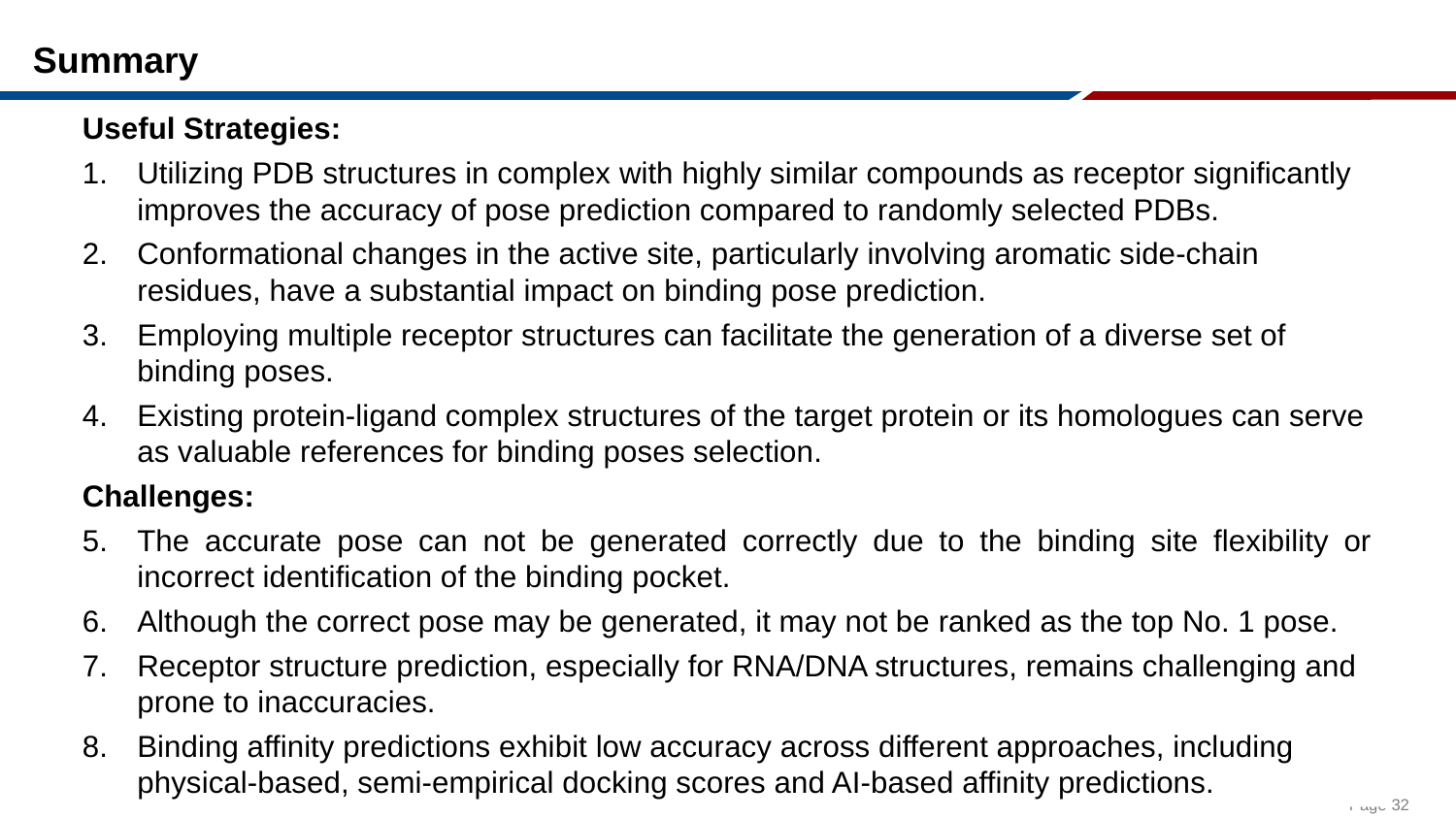

Summary
Useful Strategies:
Utilizing PDB structures in complex with highly similar compounds as receptor significantly improves the accuracy of pose prediction compared to randomly selected PDBs.
Conformational changes in the active site, particularly involving aromatic side-chain residues, have a substantial impact on binding pose prediction.
Employing multiple receptor structures can facilitate the generation of a diverse set of binding poses.
Existing protein-ligand complex structures of the target protein or its homologues can serve as valuable references for binding poses selection.
Challenges:
The accurate pose can not be generated correctly due to the binding site flexibility or incorrect identification of the binding pocket.
Although the correct pose may be generated, it may not be ranked as the top No. 1 pose.
Receptor structure prediction, especially for RNA/DNA structures, remains challenging and prone to inaccuracies.
Binding affinity predictions exhibit low accuracy across different approaches, including physical-based, semi-empirical docking scores and AI-based affinity predictions.